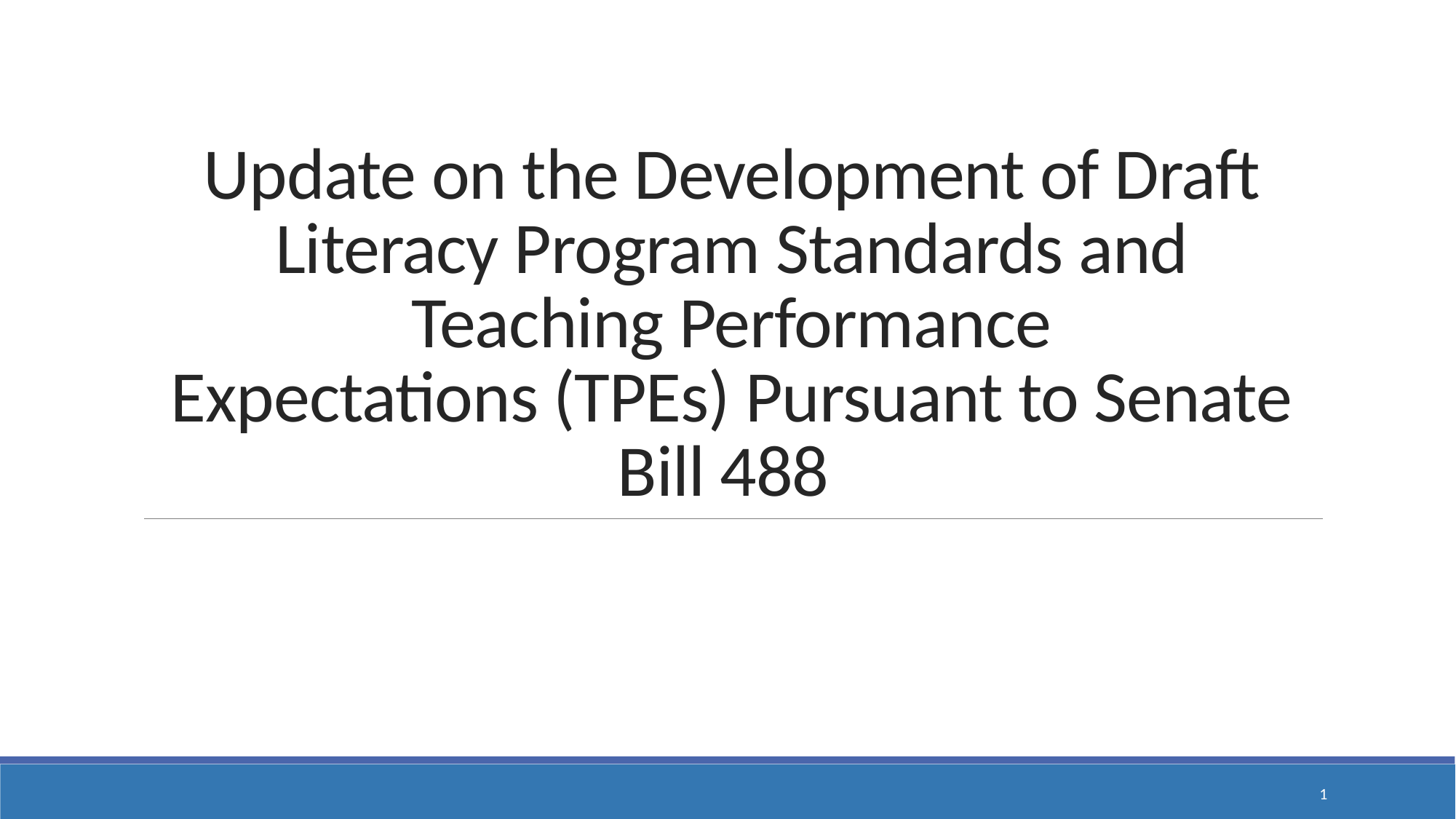

# Update on the Development of Draft Literacy Program Standards and Teaching Performance Expectations (TPEs) Pursuant to Senate Bill 488
1